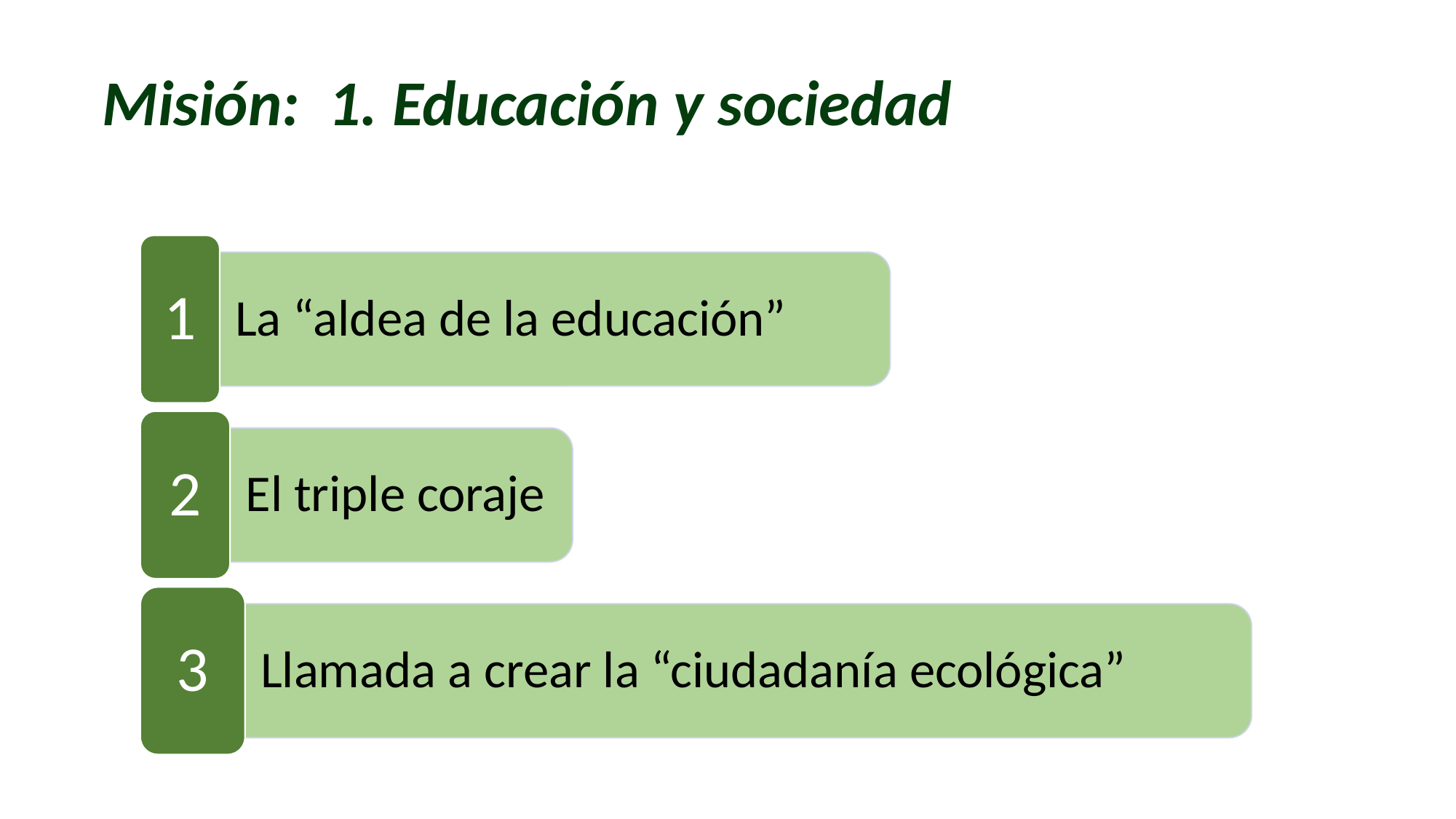

# Misión:  1. Educación y sociedad

1
La “aldea de la educación”

2
El triple coraje

3
Llamada a crear la “ciudadanía ecológica”